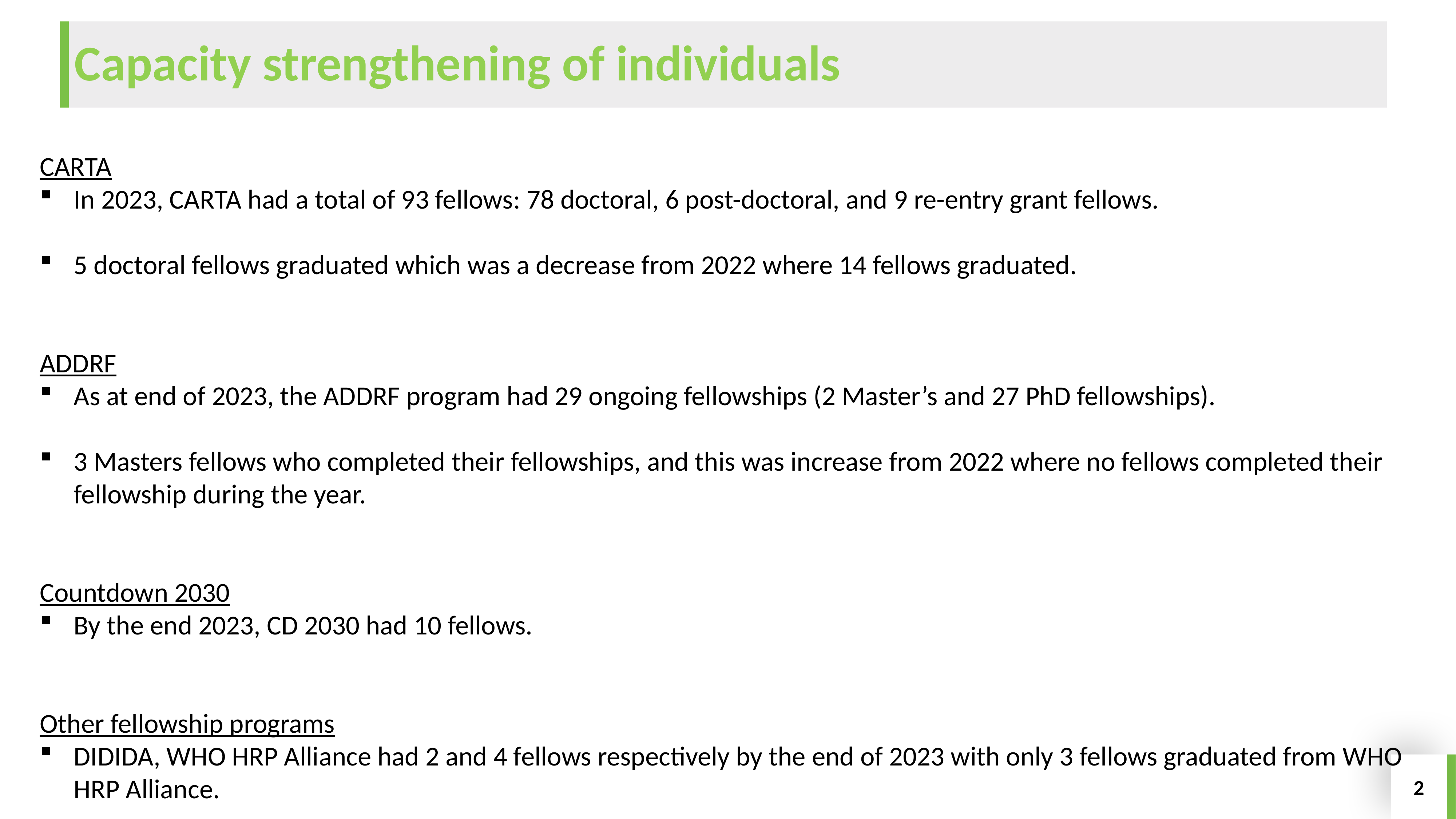

# Capacity strengthening of individuals
CARTA
In 2023, CARTA had a total of 93 fellows: 78 doctoral, 6 post-doctoral, and 9 re-entry grant fellows.

5 doctoral fellows graduated which was a decrease from 2022 where 14 fellows graduated.

ADDRF
As at end of 2023, the ADDRF program had 29 ongoing fellowships (2 Master’s and 27 PhD fellowships).

3 Masters fellows who completed their fellowships, and this was increase from 2022 where no fellows completed their fellowship during the year.

Countdown 2030
By the end 2023, CD 2030 had 10 fellows.

Other fellowship programs
DIDIDA, WHO HRP Alliance had 2 and 4 fellows respectively by the end of 2023 with only 3 fellows graduated from WHO HRP Alliance.

2